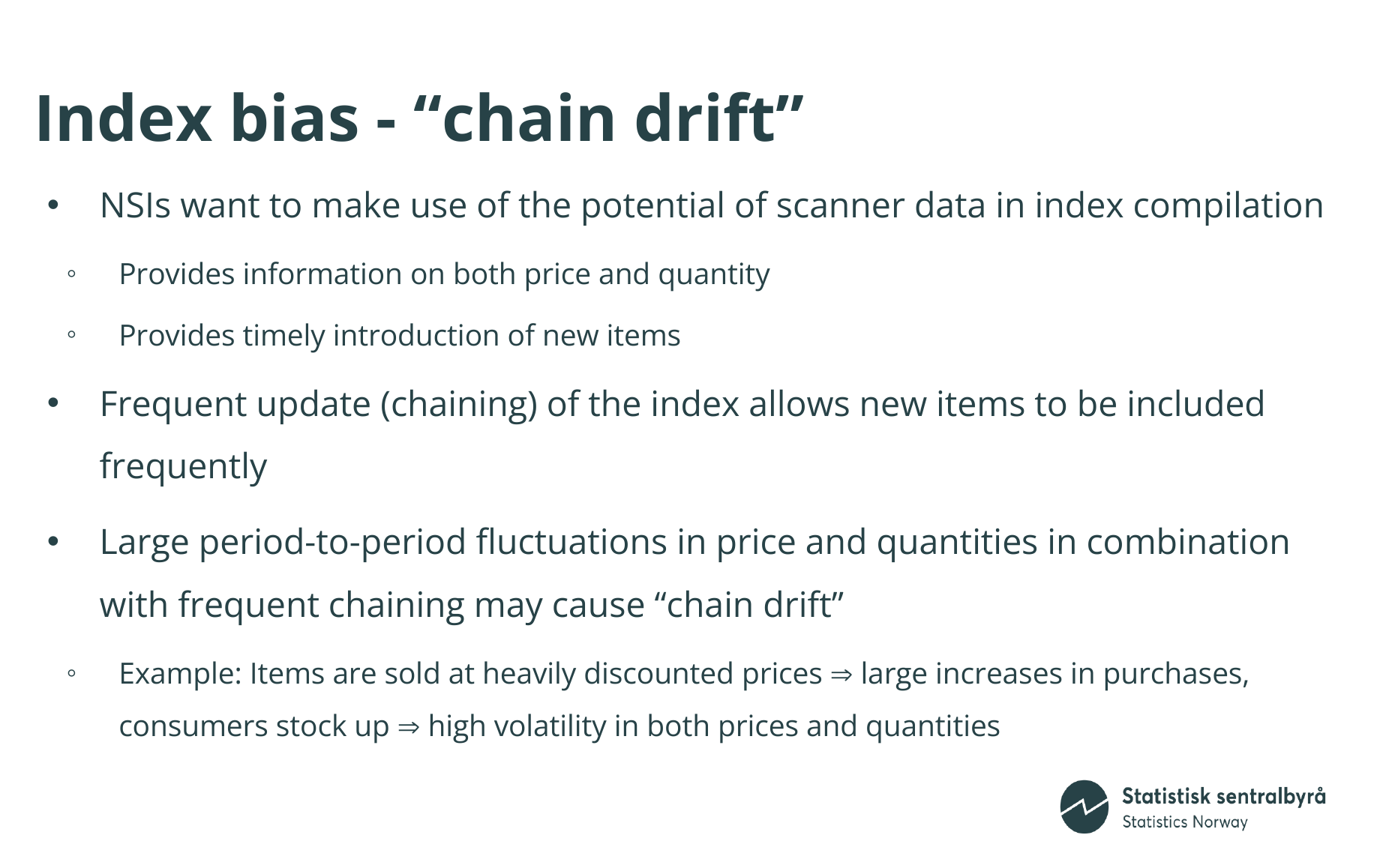

# Index bias - “chain drift”
NSIs want to make use of the potential of scanner data in index compilation
Provides information on both price and quantity
Provides timely introduction of new items
Frequent update (chaining) of the index allows new items to be included frequently
Large period-to-period fluctuations in price and quantities in combination with frequent chaining may cause “chain drift”
Example: Items are sold at heavily discounted prices ⇒ large increases in purchases, consumers stock up ⇒ high volatility in both prices and quantities